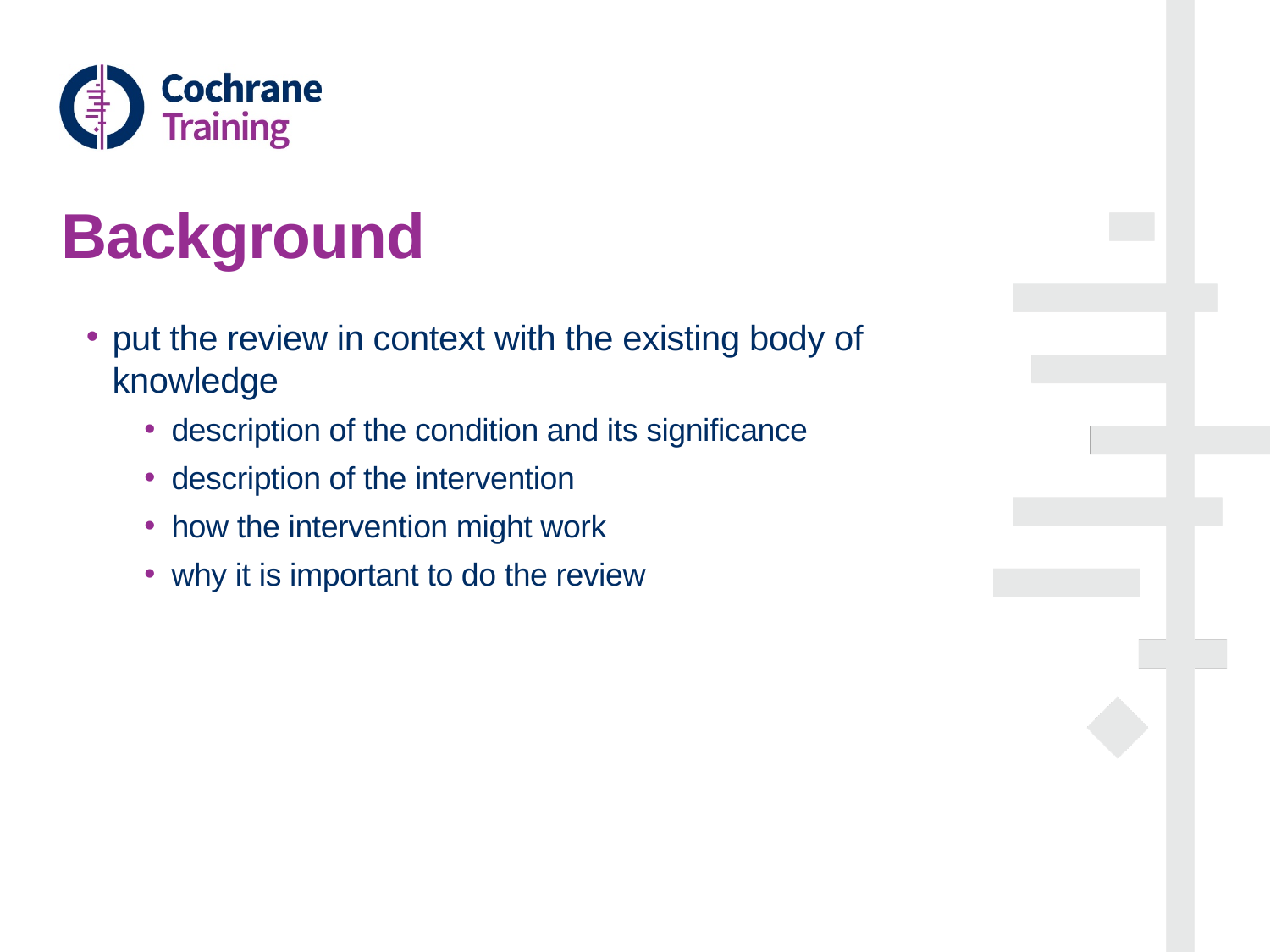

# Background
put the review in context with the existing body of knowledge
description of the condition and its significance
description of the intervention
how the intervention might work
why it is important to do the review